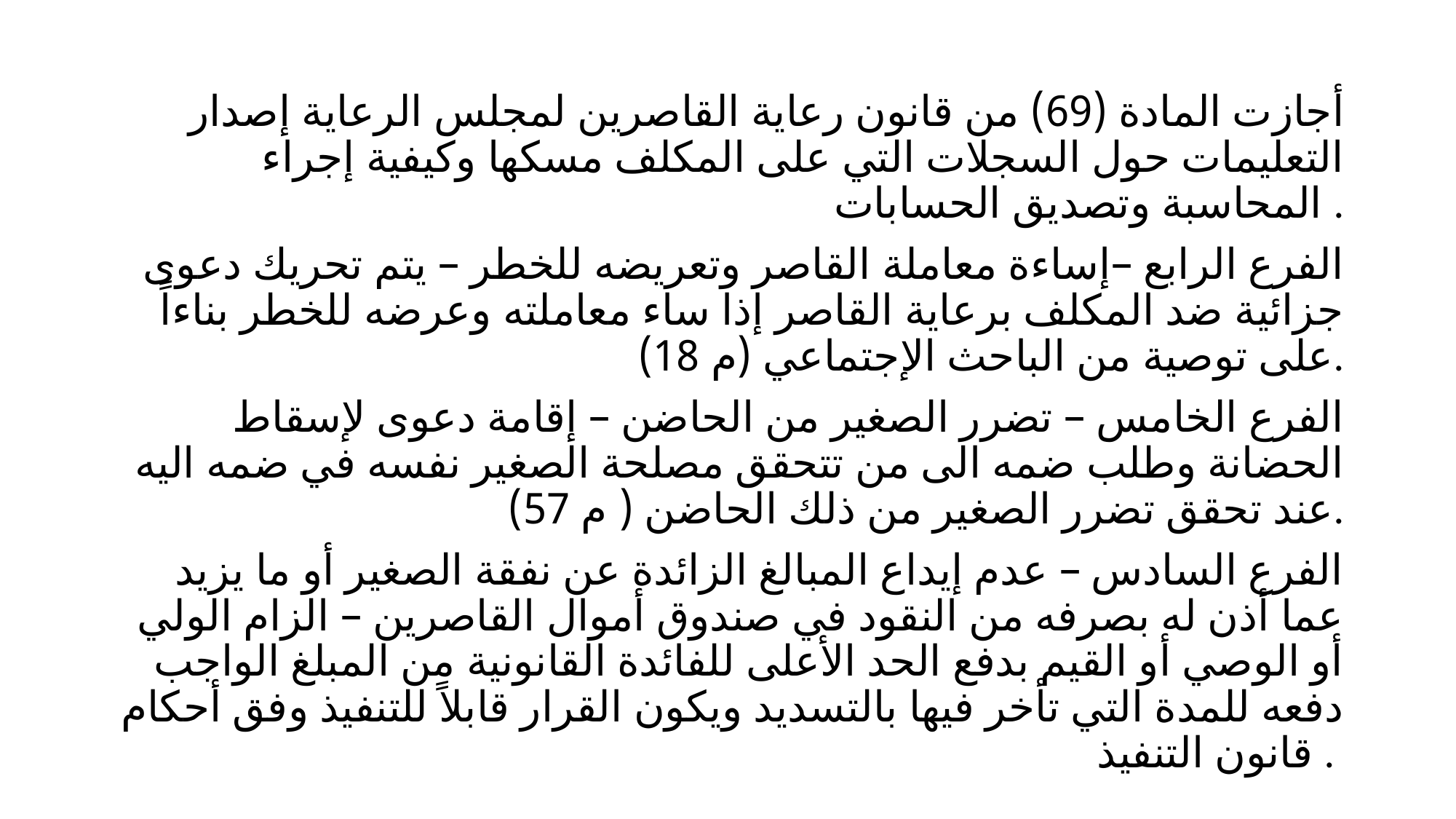

#
أجازت المادة (69) من قانون رعاية القاصرين لمجلس الرعاية إصدار التعليمات حول السجلات التي على المكلف مسكها وكيفية إجراء المحاسبة وتصديق الحسابات .
الفرع الرابع –إساءة معاملة القاصر وتعريضه للخطر – يتم تحريك دعوى جزائية ضد المكلف برعاية القاصر إذا ساء معاملته وعرضه للخطر بناءاً على توصية من الباحث الإجتماعي (م 18).
الفرع الخامس – تضرر الصغير من الحاضن – إقامة دعوى لإسقاط الحضانة وطلب ضمه الى من تتحقق مصلحة الصغير نفسه في ضمه اليه عند تحقق تضرر الصغير من ذلك الحاضن ( م 57).
الفرع السادس – عدم إيداع المبالغ الزائدة عن نفقة الصغير أو ما يزيد عما أذن له بصرفه من النقود في صندوق أموال القاصرين – الزام الولي أو الوصي أو القيم بدفع الحد الأعلى للفائدة القانونية من المبلغ الواجب دفعه للمدة التي تأخر فيها بالتسديد ويكون القرار قابلاً للتنفيذ وفق أحكام قانون التنفيذ .